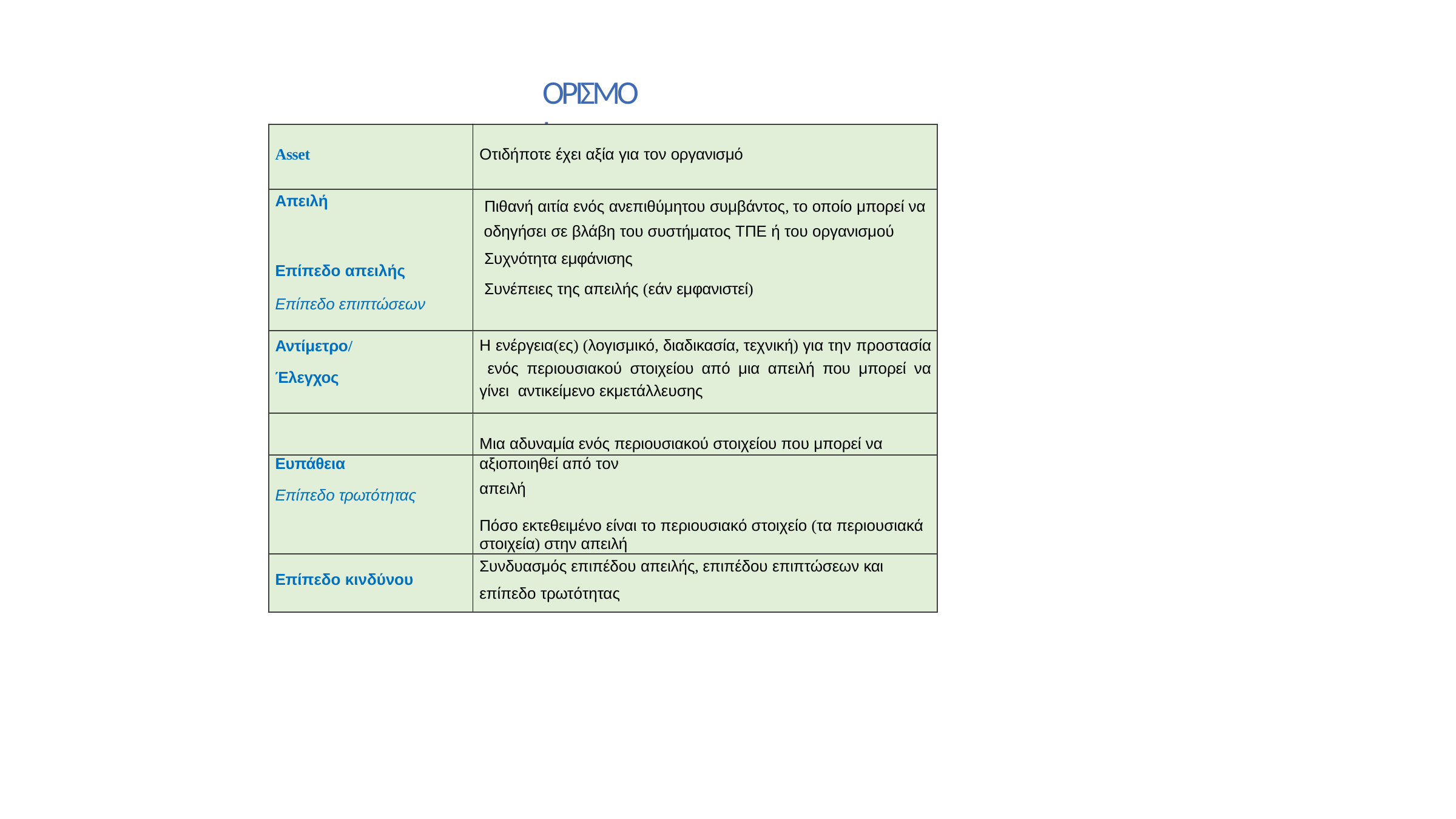

# ΟΡΙΣΜΟΙ
| Αsset | Οτιδήποτε έχει αξία για τον οργανισμό |
| --- | --- |
| Απειλή Επίπεδο απειλής Επίπεδο επιπτώσεων | Πιθανή αιτία ενός ανεπιθύμητου συμβάντος, το οποίο μπορεί να οδηγήσει σε βλάβη του συστήματος ΤΠΕ ή του οργανισμού Συχνότητα εμφάνισης Συνέπειες της απειλής (εάν εμφανιστεί) |
| Αντίμετρο/ Έλεγχος | Η ενέργεια(ες) (λογισμικό, διαδικασία, τεχνική) για την προστασία ενός περιουσιακού στοιχείου από μια απειλή που μπορεί να γίνει αντικείμενο εκμετάλλευσης |
|  | Μια αδυναμία ενός περιουσιακού στοιχείου που μπορεί να |
| Ευπάθεια | αξιοποιηθεί από τον |
| Επίπεδο τρωτότητας | απειλή |
|  | Πόσο εκτεθειμένο είναι το περιουσιακό στοιχείο (τα περιουσιακά |
|  | στοιχεία) στην απειλή |
| Επίπεδο κινδύνου | Συνδυασμός επιπέδου απειλής, επιπέδου επιπτώσεων και επίπεδο τρωτότητας |